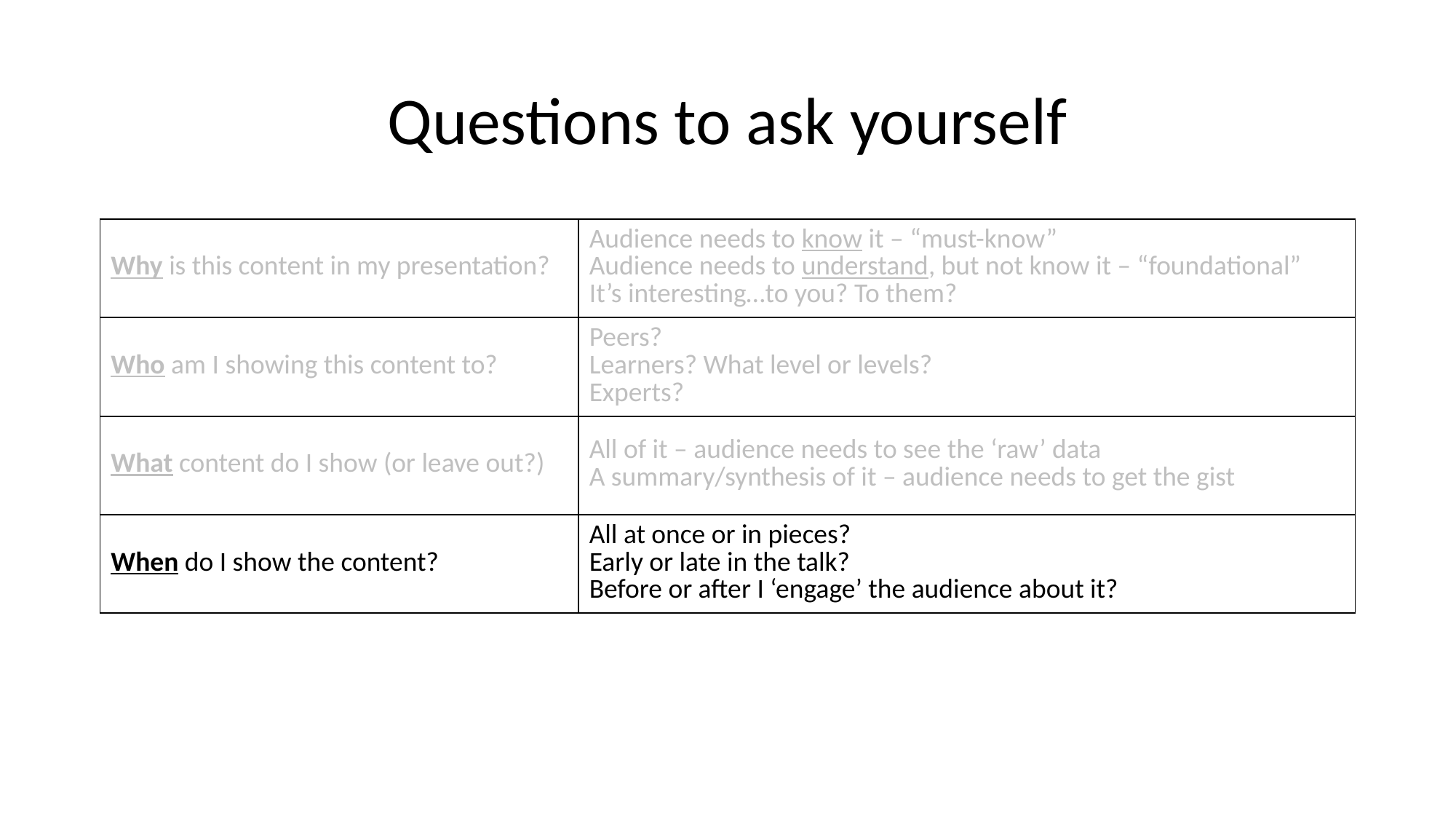

# Questions to ask yourself
| Why is this content in my presentation? | Audience needs to know it – “must-know” Audience needs to understand, but not know it – “foundational” It’s interesting…to you? To them? |
| --- | --- |
| Who am I showing this content to? | Peers? Learners? What level or levels? Experts? |
| What content do I show (or leave out?) | All of it – audience needs to see the ‘raw’ data A summary/synthesis of it – audience needs to get the gist |
| When do I show the content? | All at once or in pieces? Early or late in the talk? Before or after I ‘engage’ the audience about it? |
| How am I displaying the content? | Text? Images? Figures? Charts? Tables? |